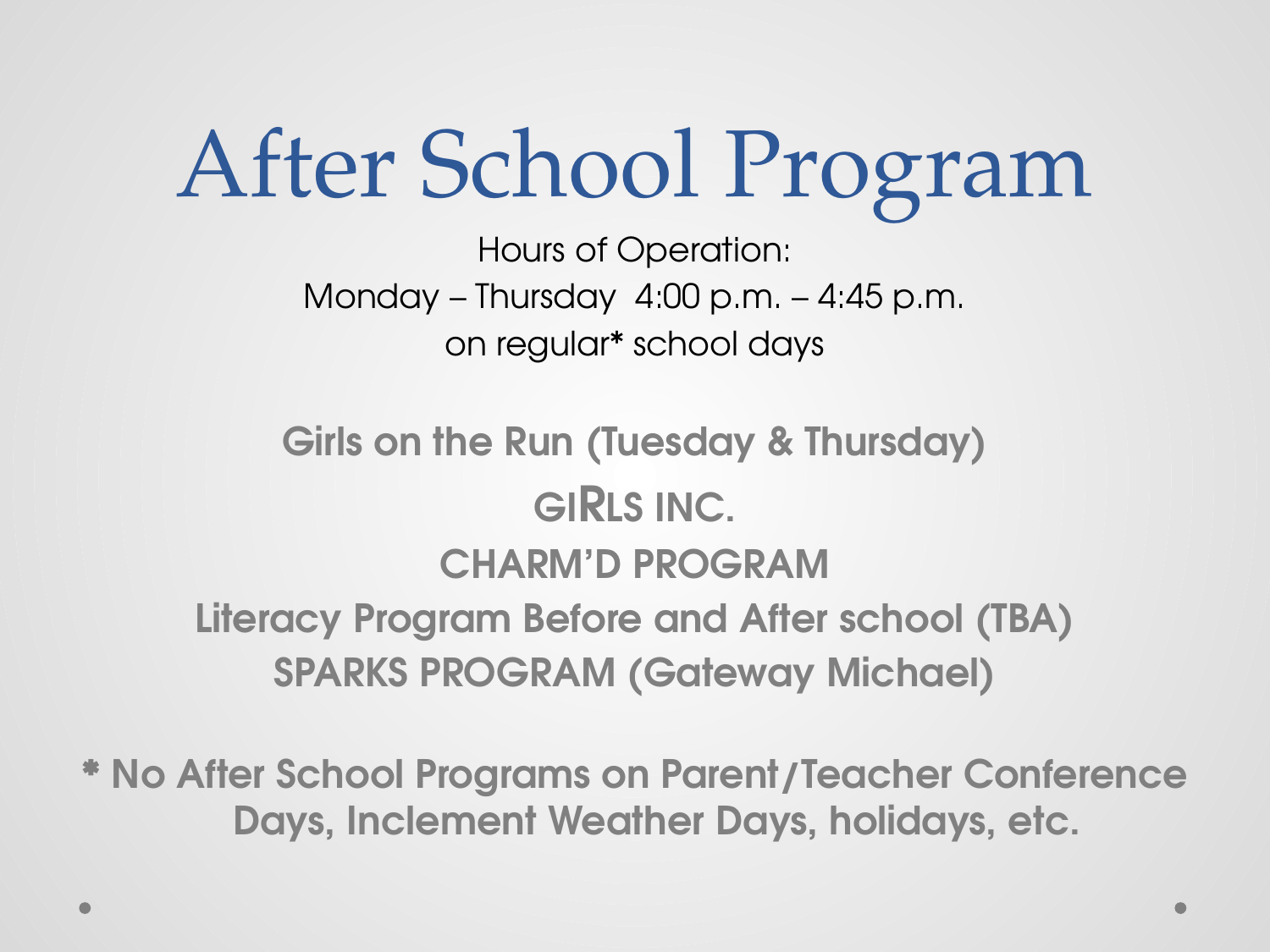

# After School Program
Hours of Operation:
Monday – Thursday  4:00 p.m. – 4:45 p.m.
on regular* school days

Girls on the Run (Tuesday & Thursday)
GIRLS INC.
CHARM’D PROGRAM
Literacy Program Before and After school (TBA)
SPARKS PROGRAM (Gateway Michael)

* No After School Programs on Parent/Teacher Conference Days, Inclement Weather Days, holidays, etc.